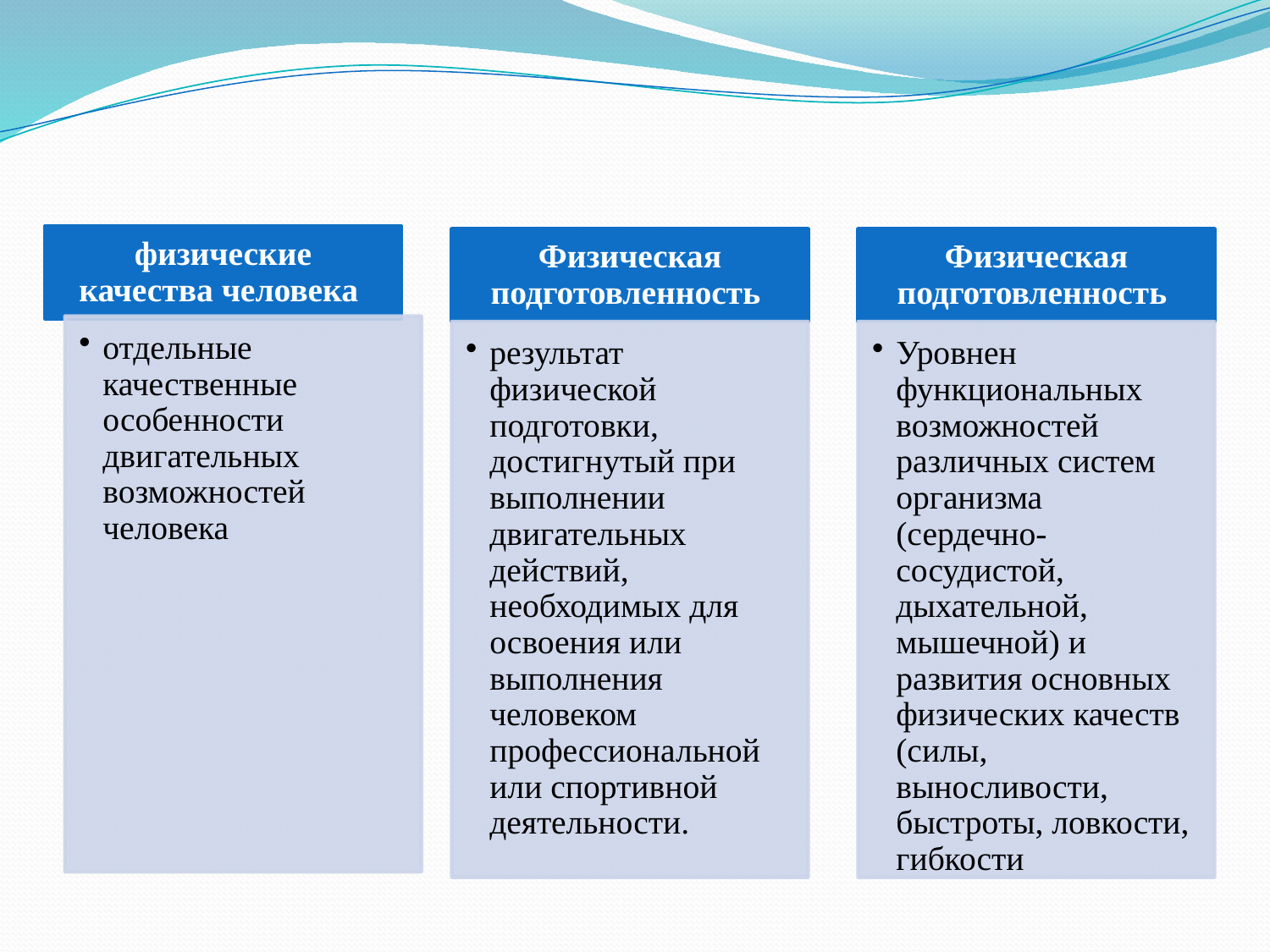

#
физические качества человека
отдельные качественные особенности двигательных возможностей человека
Физическая подготовленность
результат физической подготовки, достигнутый при выполнении двигательных действий, необходимых для освоения или выполнения человеком профессиональной или спортивной деятельности.
Физическая подготовленность
Уровнен функциональных возможностей различных систем организма (сердечно-сосудистой, дыхательной, мышечной) и развития основных физических качеств (силы, выносливости, быстроты, ловкости, гибкости